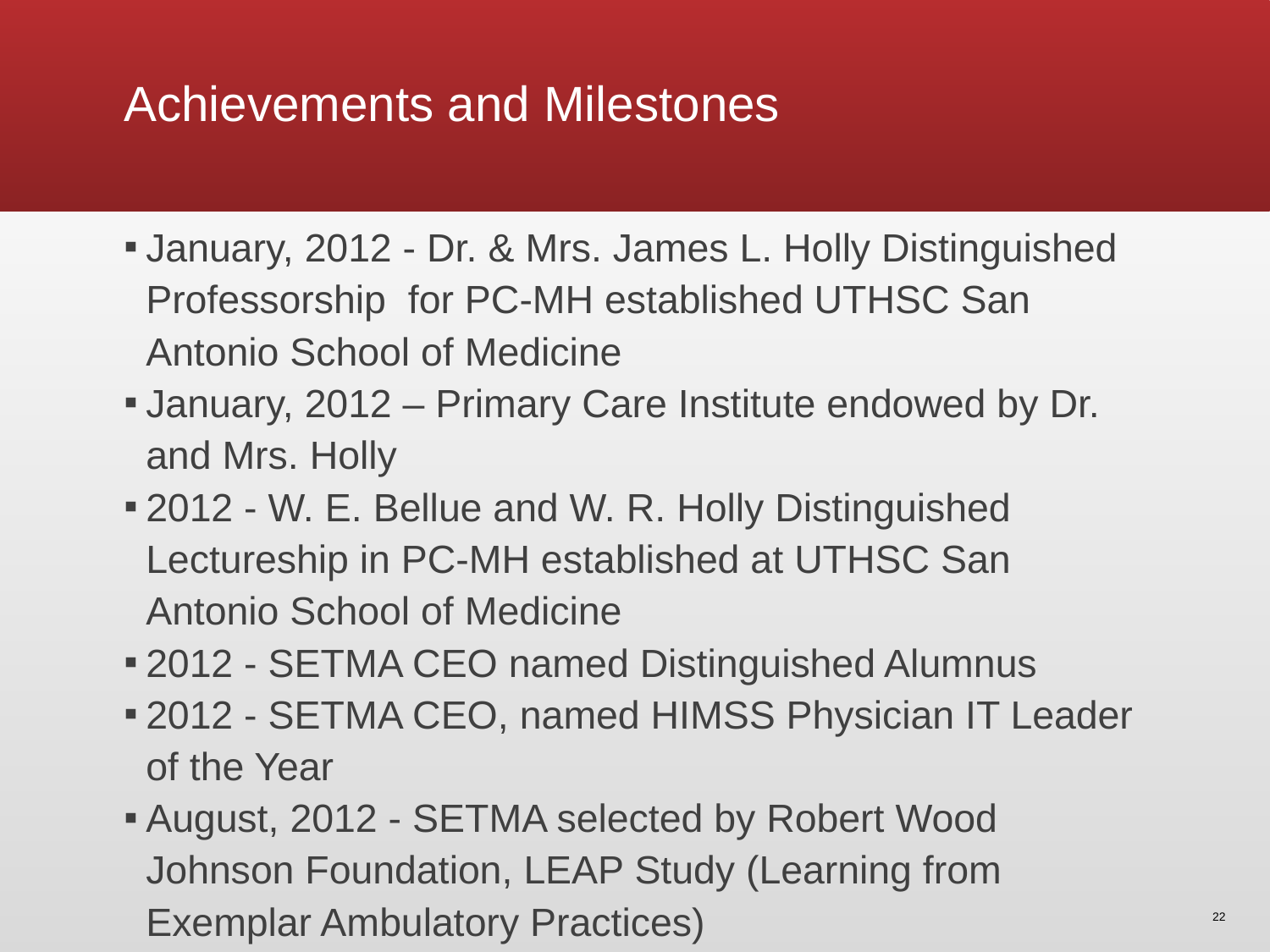

# Achievements and Milestones
January, 2012 - Dr. & Mrs. James L. Holly Distinguished Professorship  for PC-MH established UTHSC San Antonio School of Medicine
January, 2012 – Primary Care Institute endowed by Dr. and Mrs. Holly
2012 - W. E. Bellue and W. R. Holly Distinguished Lectureship in PC-MH established at UTHSC San Antonio School of Medicine
2012 - SETMA CEO named Distinguished Alumnus
2012 - SETMA CEO, named HIMSS Physician IT Leader of the Year
August, 2012 - SETMA selected by Robert Wood Johnson Foundation, LEAP Study (Learning from Exemplar Ambulatory Practices)

22